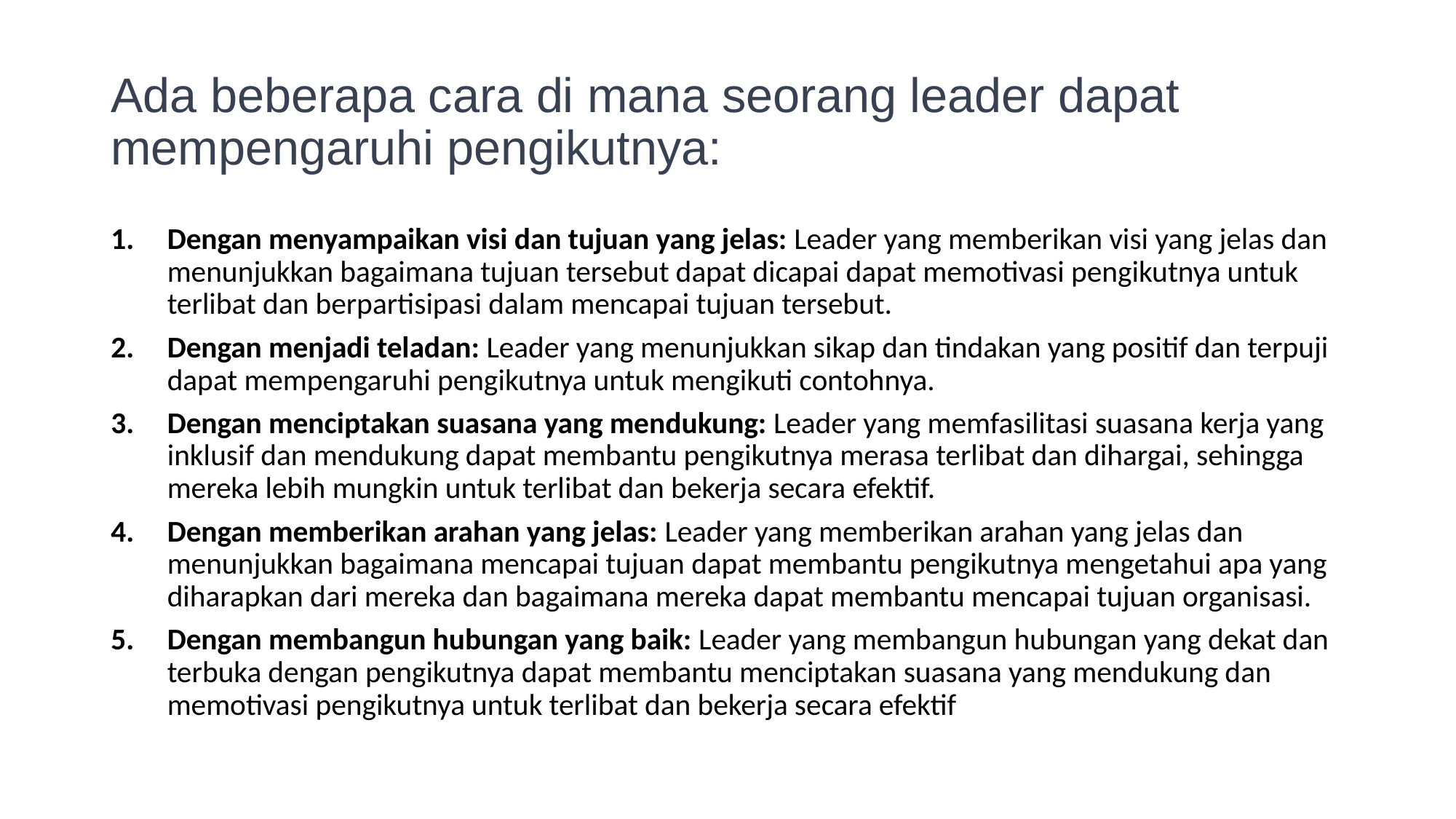

# Ada beberapa cara di mana seorang leader dapat mempengaruhi pengikutnya:
Dengan menyampaikan visi dan tujuan yang jelas: Leader yang memberikan visi yang jelas dan menunjukkan bagaimana tujuan tersebut dapat dicapai dapat memotivasi pengikutnya untuk terlibat dan berpartisipasi dalam mencapai tujuan tersebut.
Dengan menjadi teladan: Leader yang menunjukkan sikap dan tindakan yang positif dan terpuji dapat mempengaruhi pengikutnya untuk mengikuti contohnya.
Dengan menciptakan suasana yang mendukung: Leader yang memfasilitasi suasana kerja yang inklusif dan mendukung dapat membantu pengikutnya merasa terlibat dan dihargai, sehingga mereka lebih mungkin untuk terlibat dan bekerja secara efektif.
Dengan memberikan arahan yang jelas: Leader yang memberikan arahan yang jelas dan menunjukkan bagaimana mencapai tujuan dapat membantu pengikutnya mengetahui apa yang diharapkan dari mereka dan bagaimana mereka dapat membantu mencapai tujuan organisasi.
Dengan membangun hubungan yang baik: Leader yang membangun hubungan yang dekat dan terbuka dengan pengikutnya dapat membantu menciptakan suasana yang mendukung dan memotivasi pengikutnya untuk terlibat dan bekerja secara efektif